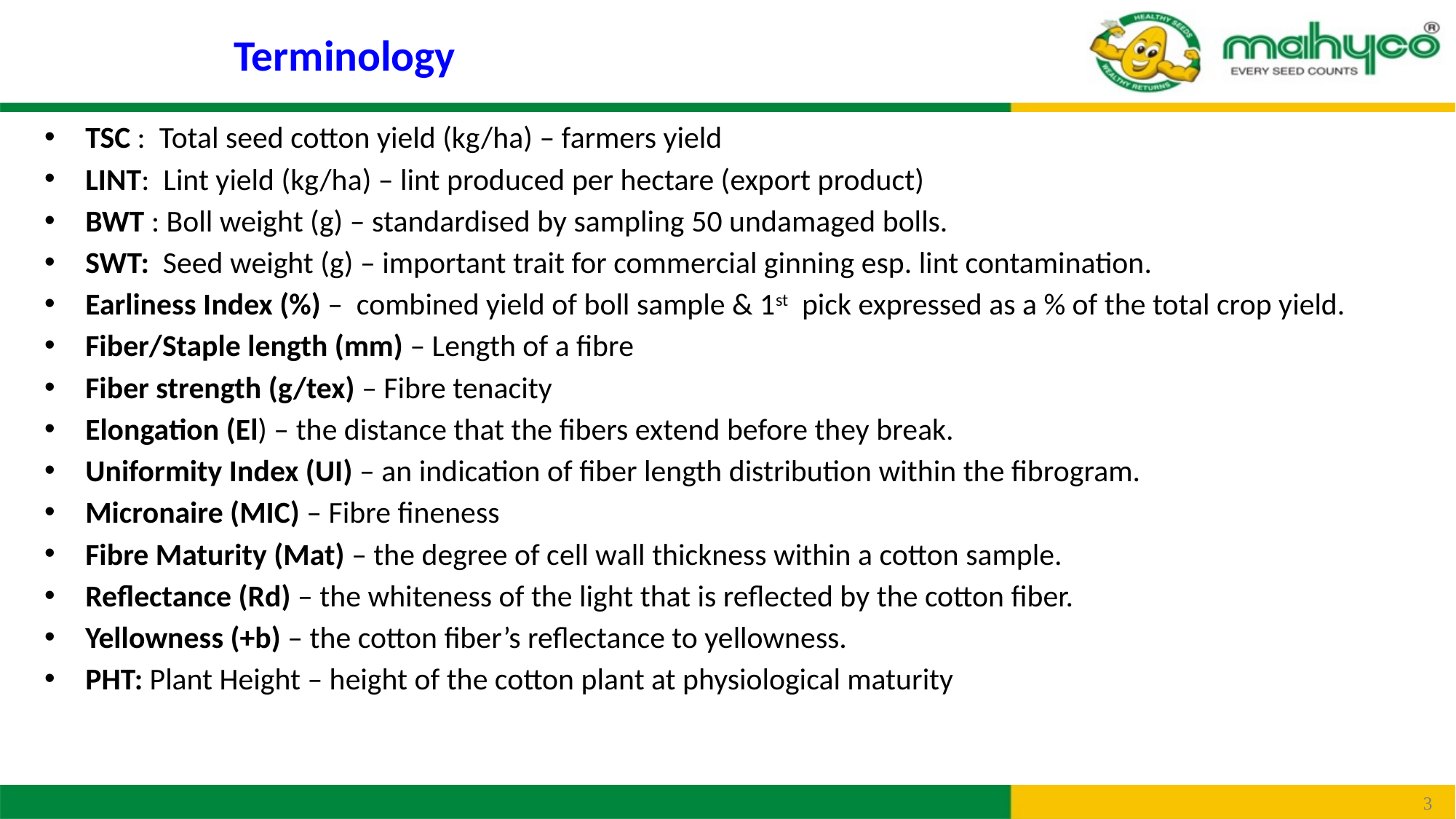

Terminology
TSC :  Total seed cotton yield (kg/ha) – farmers yield
LINT:  Lint yield (kg/ha) – lint produced per hectare (export product)
BWT : Boll weight (g) – standardised by sampling 50 undamaged bolls.
SWT:  Seed weight (g) – important trait for commercial ginning esp. lint contamination.
Earliness Index (%) –  combined yield of boll sample & 1st  pick expressed as a % of the total crop yield.
Fiber/Staple length (mm) – Length of a fibre
Fiber strength (g/tex) – Fibre tenacity
Elongation (El) – the distance that the fibers extend before they break.
Uniformity Index (UI) – an indication of fiber length distribution within the fibrogram.
Micronaire (MIC) – Fibre fineness
Fibre Maturity (Mat) – the degree of cell wall thickness within a cotton sample.
Reflectance (Rd) – the whiteness of the light that is reflected by the cotton fiber.
Yellowness (+b) – the cotton fiber’s reflectance to yellowness.
PHT: Plant Height – height of the cotton plant at physiological maturity

3